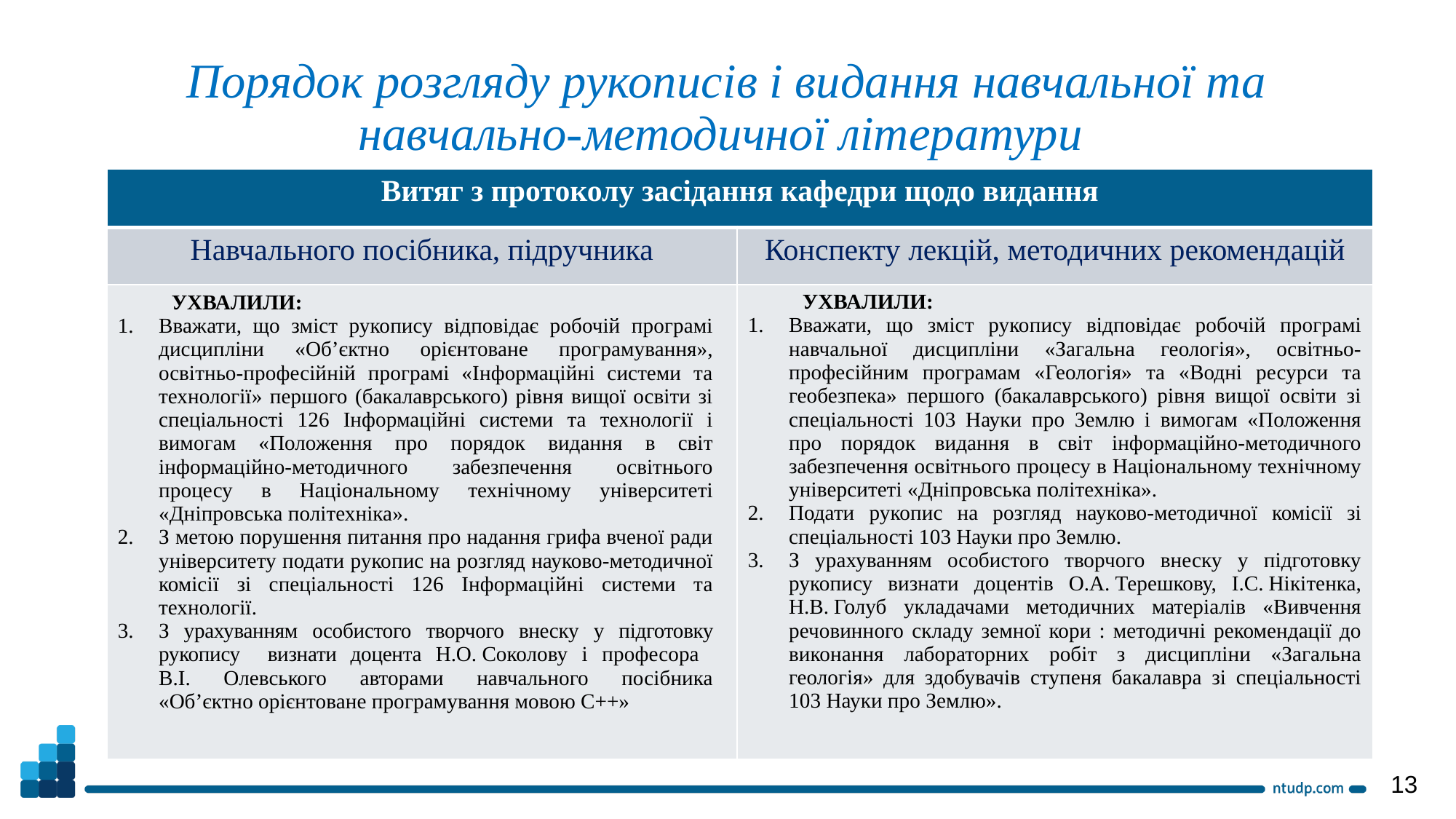

Порядок розгляду рукописів і видання навчальної та навчально-методичної літератури
| Витяг з протоколу засідання кафедри щодо видання |  |
| --- | --- |
| Навчального посібника, підручника | Конспекту лекцій, методичних рекомендацій |
| УХВАЛИЛИ: Вважати, що зміст рукопису відповідає робочій програмі дисципліни «Об’єктно орієнтоване програмування», освітньо-професійній програмі «Інформаційні системи та технології» першого (бакалаврського) рівня вищої освіти зі спеціальності 126 Інформаційні системи та технології і вимогам «Положення про порядок видання в світ інформаційно-методичного забезпечення освітнього процесу в Національному технічному університеті «Дніпровська політехніка». З метою порушення питання про надання грифа вченої ради університету подати рукопис на розгляд науково-методичної комісії зі спеціальності 126 Інформаційні системи та технології. З урахуванням особистого творчого внеску у підготовку рукопису визнати доцента Н.О. Соколову і професора В.І. Олевського авторами навчального посібника «Об’єктно орієнтоване програмування мовою С++» | УХВАЛИЛИ: Вважати, що зміст рукопису відповідає робочій програмі навчальної дисципліни «Загальна геологія», освітньо-професійним програмам «Геологія» та «Водні ресурси та геобезпека» першого (бакалаврського) рівня вищої освіти зі спеціальності 103 Науки про Землю і вимогам «Положення про порядок видання в світ інформаційно-методичного забезпечення освітнього процесу в Національному технічному університеті «Дніпровська політехніка». Подати рукопис на розгляд науково-методичної комісії зі спеціальності 103 Науки про Землю. З урахуванням особистого творчого внеску у підготовку рукопису визнати доцентів О.А. Терешкову, І.С. Нікітенка, Н.В. Голуб укладачами методичних матеріалів «Вивчення речовинного складу земної кори : методичні рекомендації до виконання лабораторних робіт з дисципліни «Загальна геологія» для здобувачів ступеня бакалавра зі спеціальності 103 Науки про Землю». |